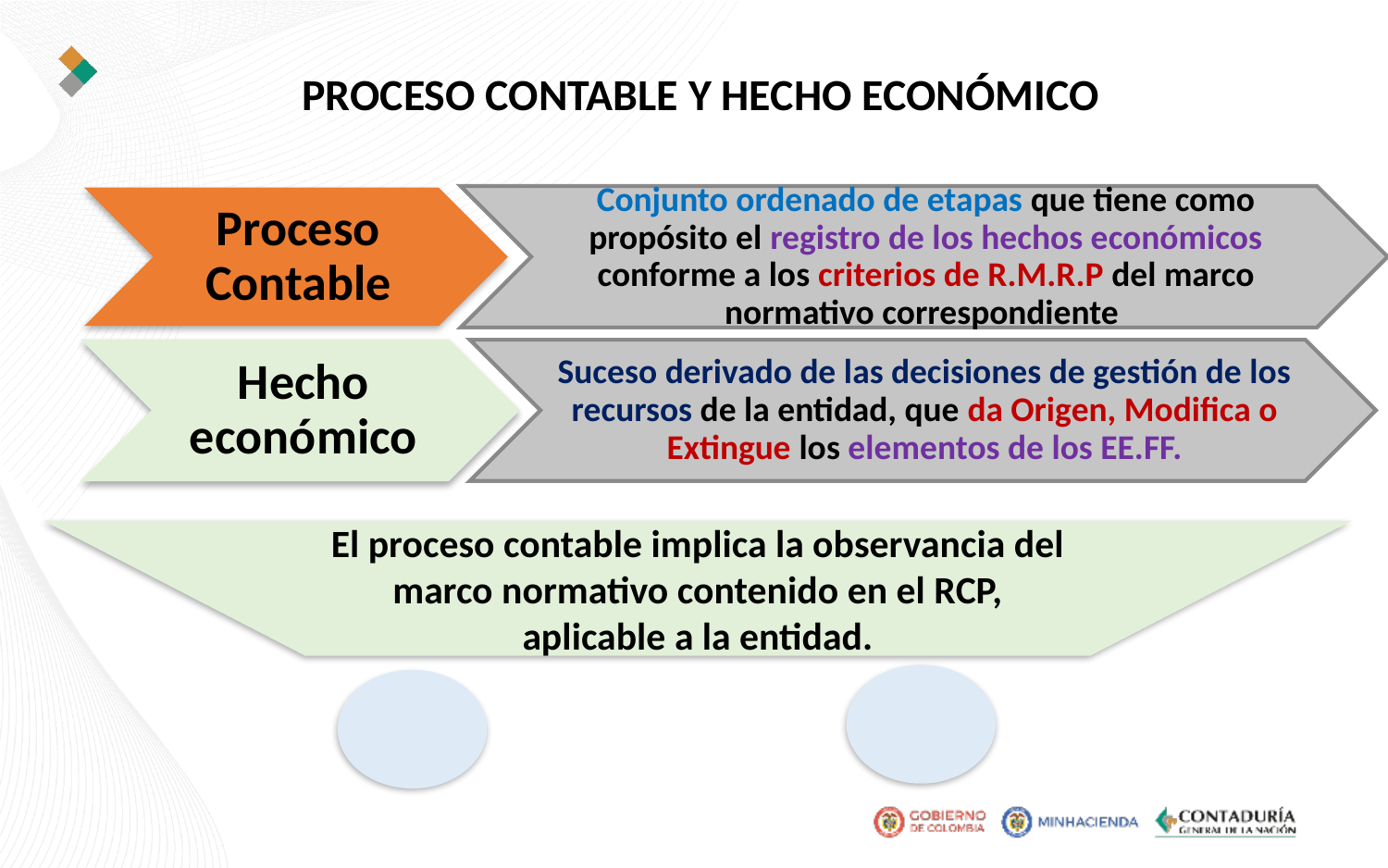

PROCESO CONTABLE Y HECHO ECONÓMICO
Proceso Contable
Conjunto ordenado de etapas que tiene como propósito el registro de los hechos económicos conforme a los criterios de R.M.R.P del marco normativo correspondiente

Hecho económico
Suceso derivado de las decisiones de gestión de los recursos de la entidad, que da Origen, Modifica o Extingue los elementos de los EE.FF.

El proceso contable implica la observancia del marco normativo contenido en el RCP, aplicable a la entidad.